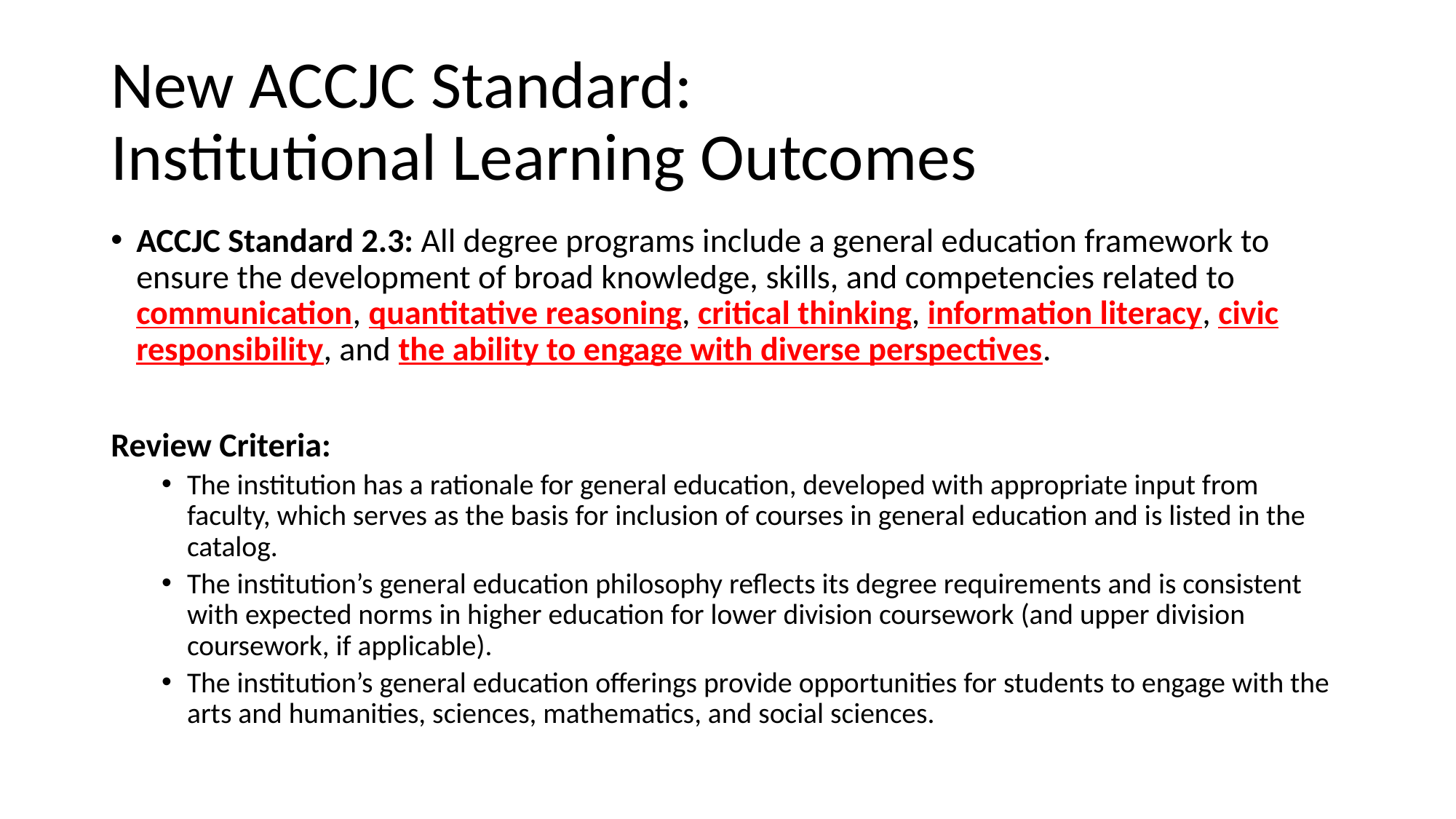

# New ACCJC Standard: Institutional Learning Outcomes
ACCJC Standard 2.3: All degree programs include a general education framework to ensure the development of broad knowledge, skills, and competencies related to communication, quantitative reasoning, critical thinking, information literacy, civic responsibility, and the ability to engage with diverse perspectives.

Review Criteria:
The institution has a rationale for general education, developed with appropriate input from faculty, which serves as the basis for inclusion of courses in general education and is listed in the catalog.
The institution’s general education philosophy reflects its degree requirements and is consistent with expected norms in higher education for lower division coursework (and upper division coursework, if applicable).
The institution’s general education offerings provide opportunities for students to engage with the arts and humanities, sciences, mathematics, and social sciences.